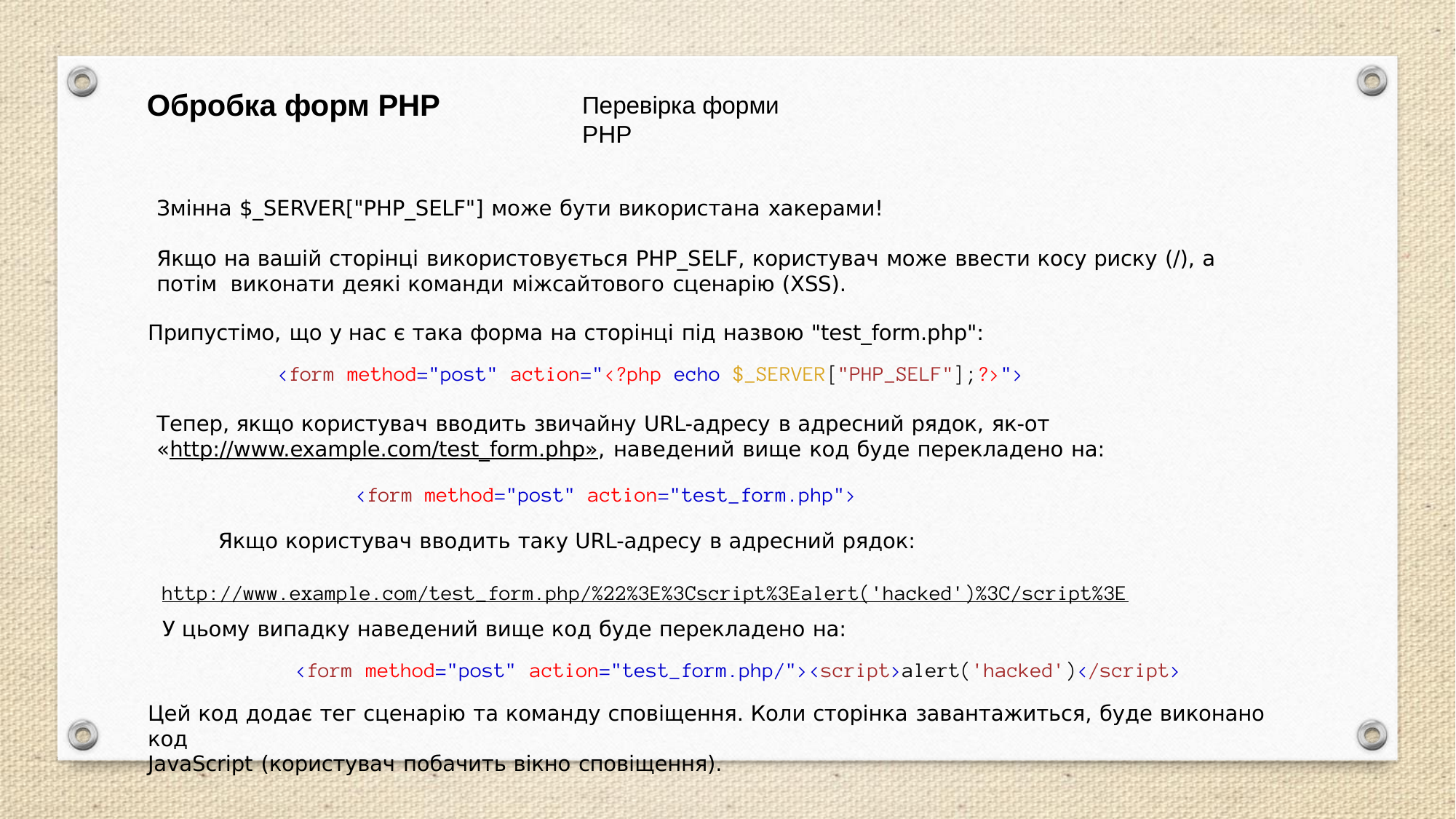

# Обробка форм PHP
Перевірка форми PHP
Змінна $_SERVER["PHP_SELF"] може бути використана хакерами!

Якщо на вашій сторінці використовується PHP_SELF, користувач може ввести косу риску (/), а потім  виконати деякі команди міжсайтового сценарію (XSS).
Припустімо, що у нас є така форма на сторінці під назвою "test_form.php":
<form method="post" action="<?php echo $_SERVER["PHP_SELF"];?>">

Тепер, якщо користувач вводить звичайну URL-адресу в адресний рядок, як-от
«http://www.example.com/test_form.php», наведений вище код буде перекладено на:
<form method="post" action="test_form.php">

Якщо користувач вводить таку URL-адресу в адресний рядок:

http://www.example.com/test_form.php/%22%3E%3Cscript%3Ealert('hacked')%3C/script%3E
У цьому випадку наведений вище код буде перекладено на:
<form method="post" action="test_form.php/"><script>alert('hacked')</script>
Цей код додає тег сценарію та команду сповіщення. Коли сторінка завантажиться, буде виконано код
JavaScript (користувач побачить вікно сповіщення).